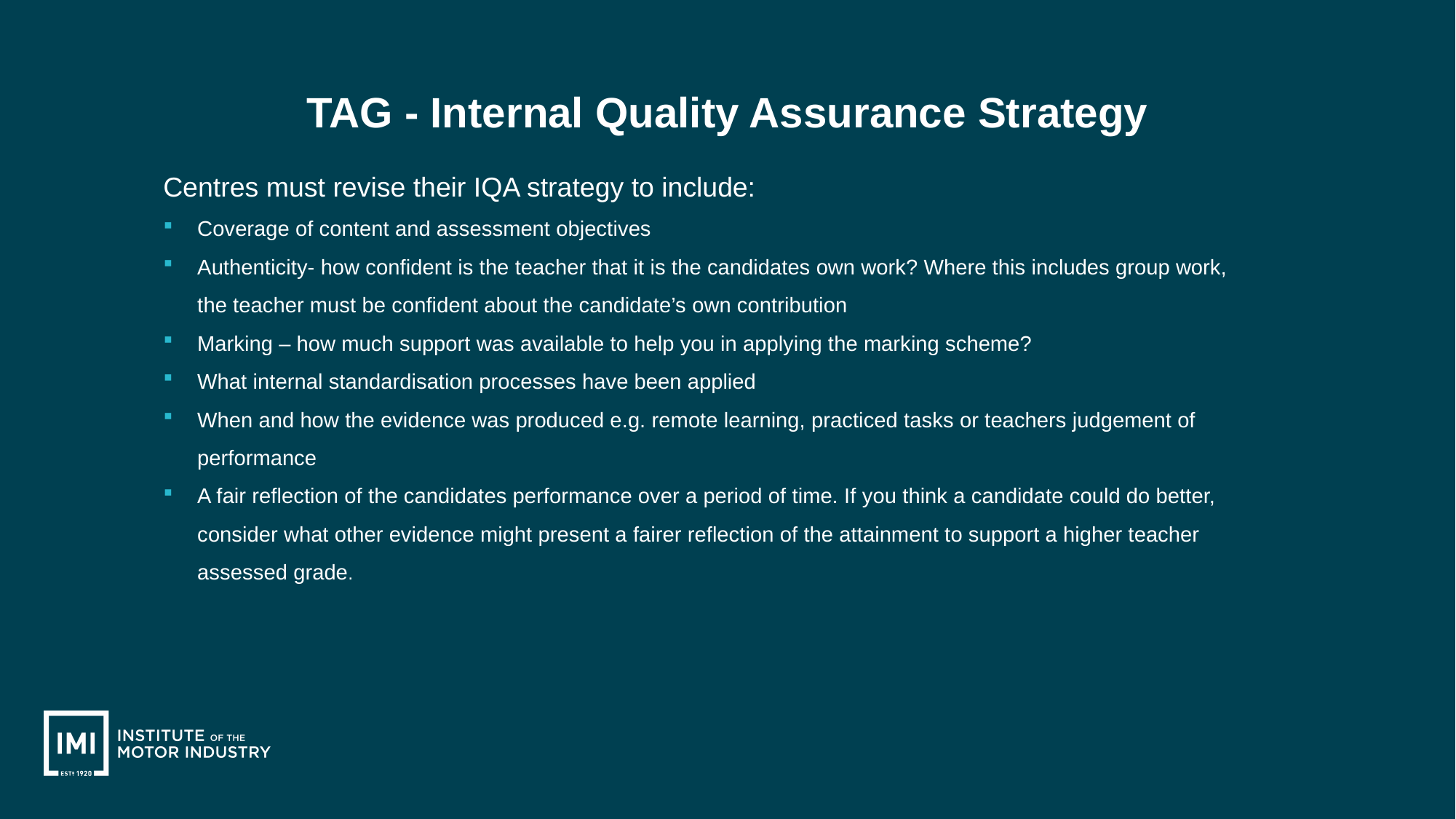

TAG - Internal Quality Assurance Strategy
Centres must revise their IQA strategy to include:
Coverage of content and assessment objectives
Authenticity- how confident is the teacher that it is the candidates own work? Where this includes group work, the teacher must be confident about the candidate’s own contribution
Marking – how much support was available to help you in applying the marking scheme?
What internal standardisation processes have been applied
When and how the evidence was produced e.g. remote learning, practiced tasks or teachers judgement of performance
A fair reflection of the candidates performance over a period of time. If you think a candidate could do better, consider what other evidence might present a fairer reflection of the attainment to support a higher teacher assessed grade.